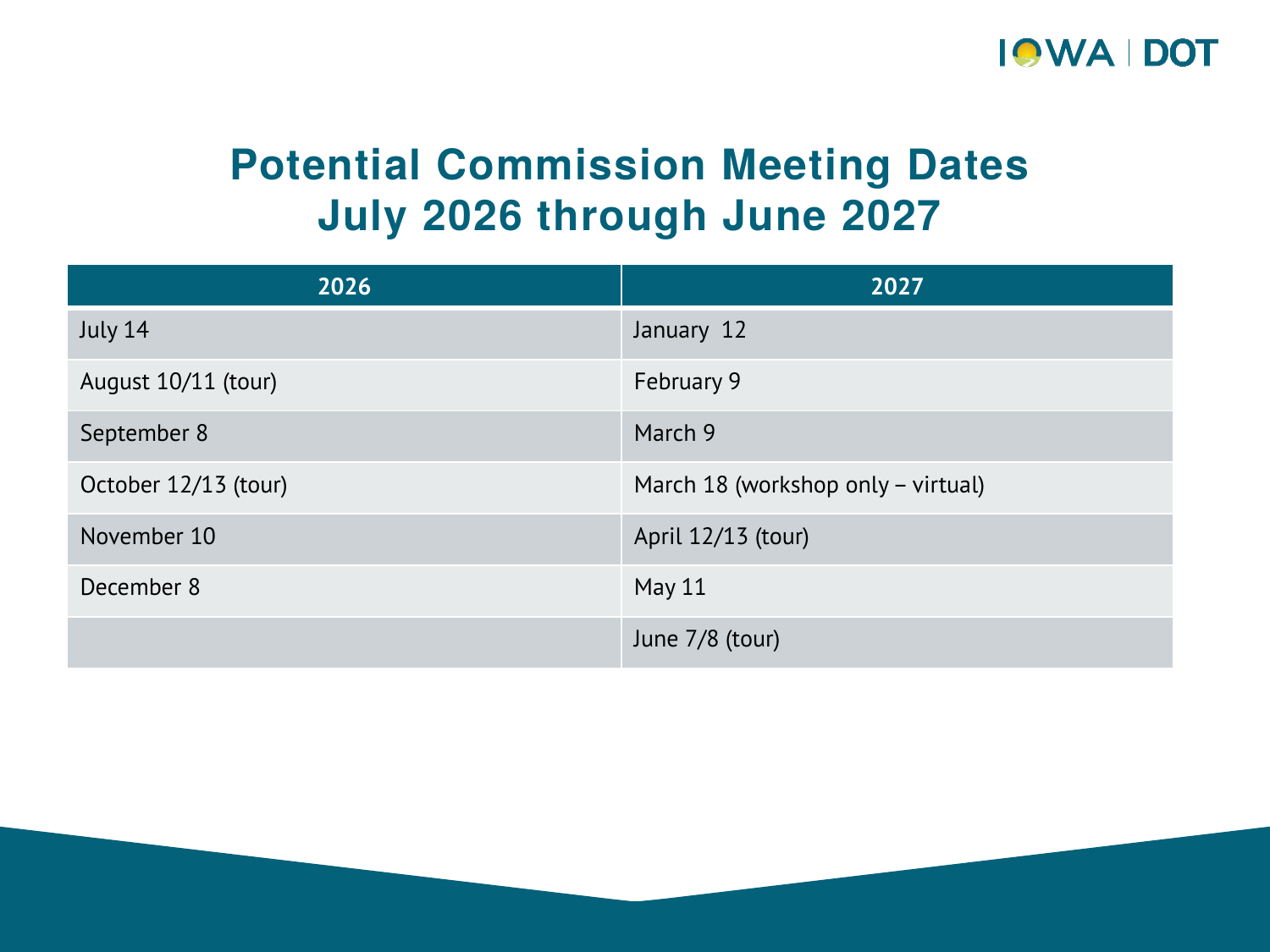

Potential Commission Meeting Dates
July 2026 through June 2027
| 2026 | 2027 |
| --- | --- |
| July 14 | January 12 |
| August 10/11 (tour) | February 9 |
| September 8 | March 9 |
| October 12/13 (tour) | March 18 (workshop only – virtual) |
| November 10 | April 12/13 (tour) |
| December 8 | May 11 |
|  | June 7/8 (tour) |